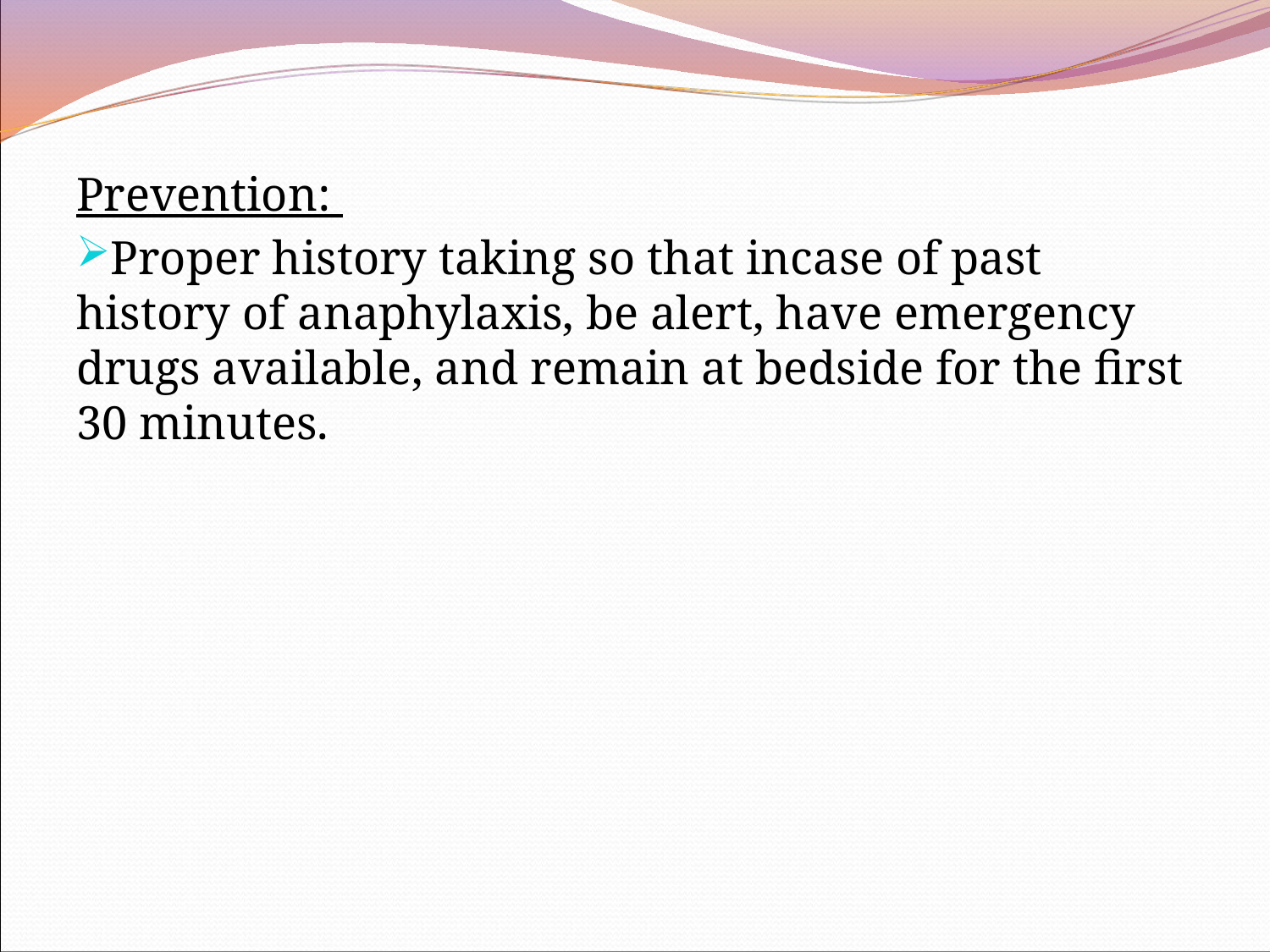

Prevention:
Proper history taking so that incase of past history of anaphylaxis, be alert, have emergency drugs available, and remain at bedside for the first 30 minutes.